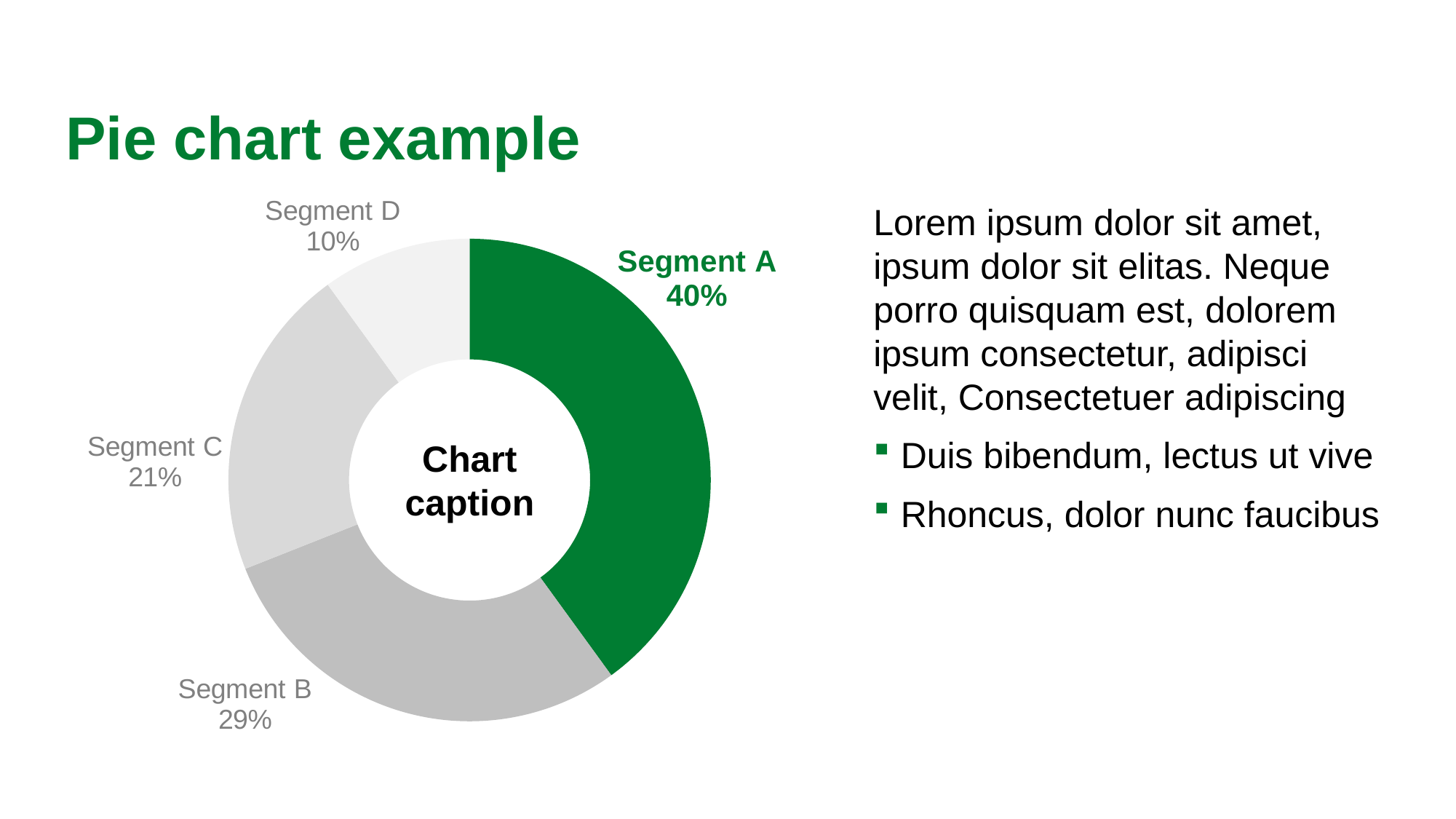

# Pie chart example

### Chart

| Category | Struktura |
|---|---|
| Segment A | 0.4 |
| Segment B | 0.29 |
| Segment C | 0.21 |
| Segment D | 0.1 |
Lorem ipsum dolor sit amet, ipsum dolor sit elitas. Neque porro quisquam est, dolorem ipsum consectetur, adipisci velit, Consectetuer adipiscing
Duis bibendum, lectus ut vive
Rhoncus, dolor nunc faucibus
Chart
caption